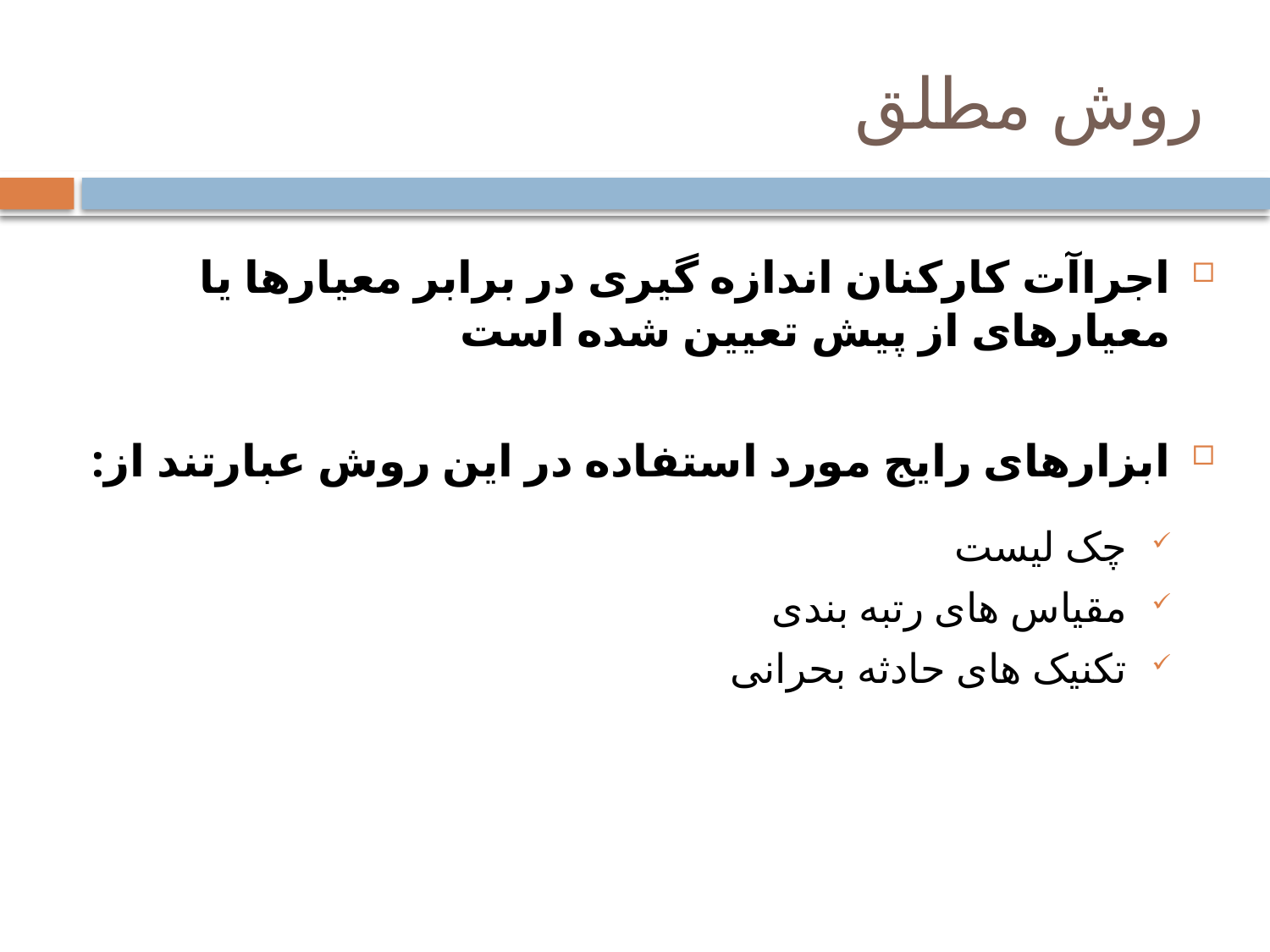

# روش مطلق
اجراآت کارکنان اندازه گیری در برابر معیارها یا معیارهای از پیش تعیین شده است

ابزارهای رایج مورد استفاده در این روش عبارتند از:

چک لیست
مقیاس های رتبه بندی
تکنیک های حادثه بحرانی